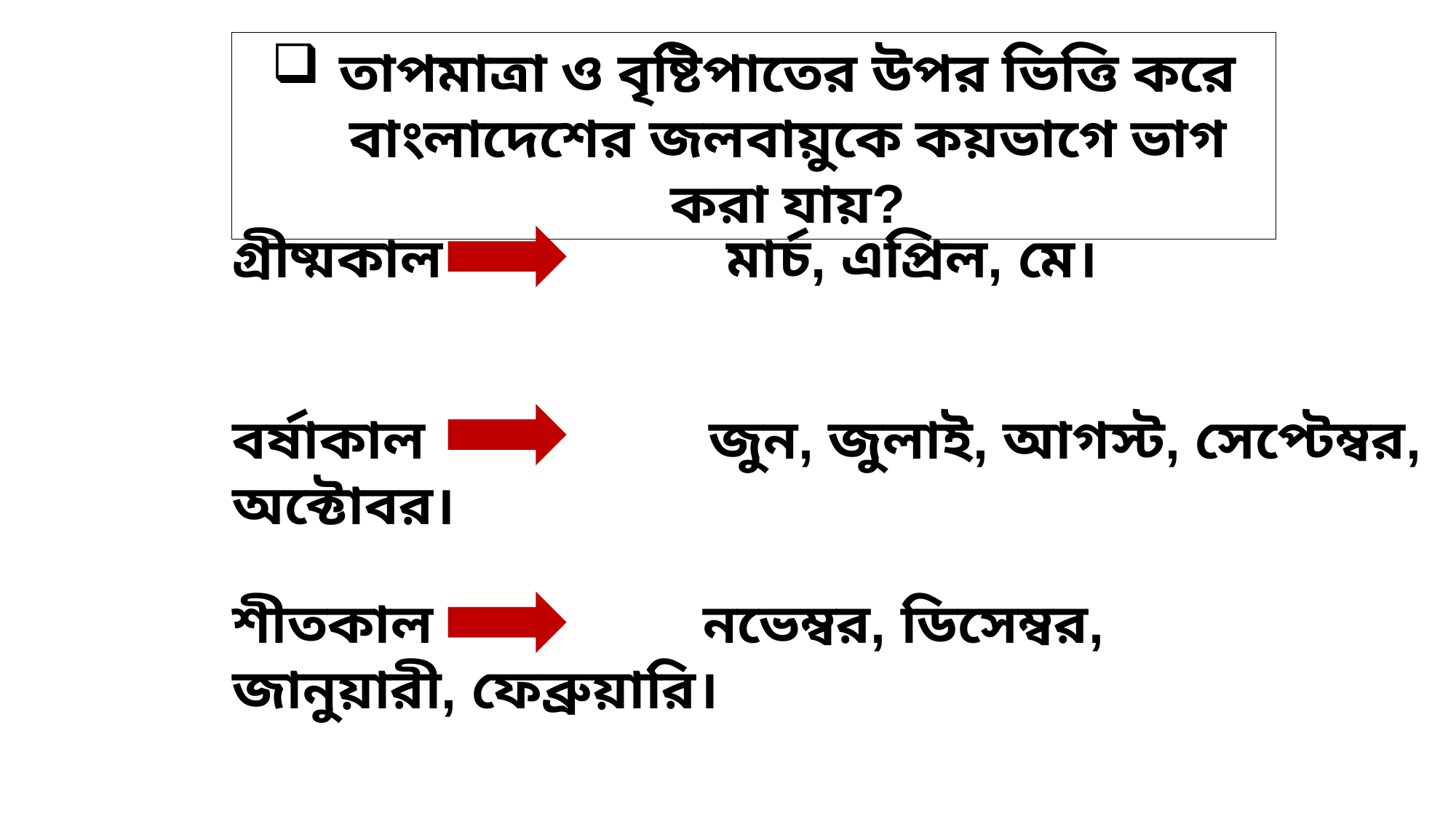

তাপমাত্রা ও বৃষ্টিপাতের উপর ভিত্তি করে বাংলাদেশের জলবায়ুকে কয়ভাগে ভাগ করা যায়?
গ্রীষ্মকাল                    মার্চ, এপ্রিল, মে।

বর্ষাকাল                    জুন, জুলাই, আগস্ট, সেপ্টেম্বর, অক্টোবর।

শীতকাল                   নভেম্বর, ডিসেম্বর, জানুয়ারী, ফেব্রুয়ারি।